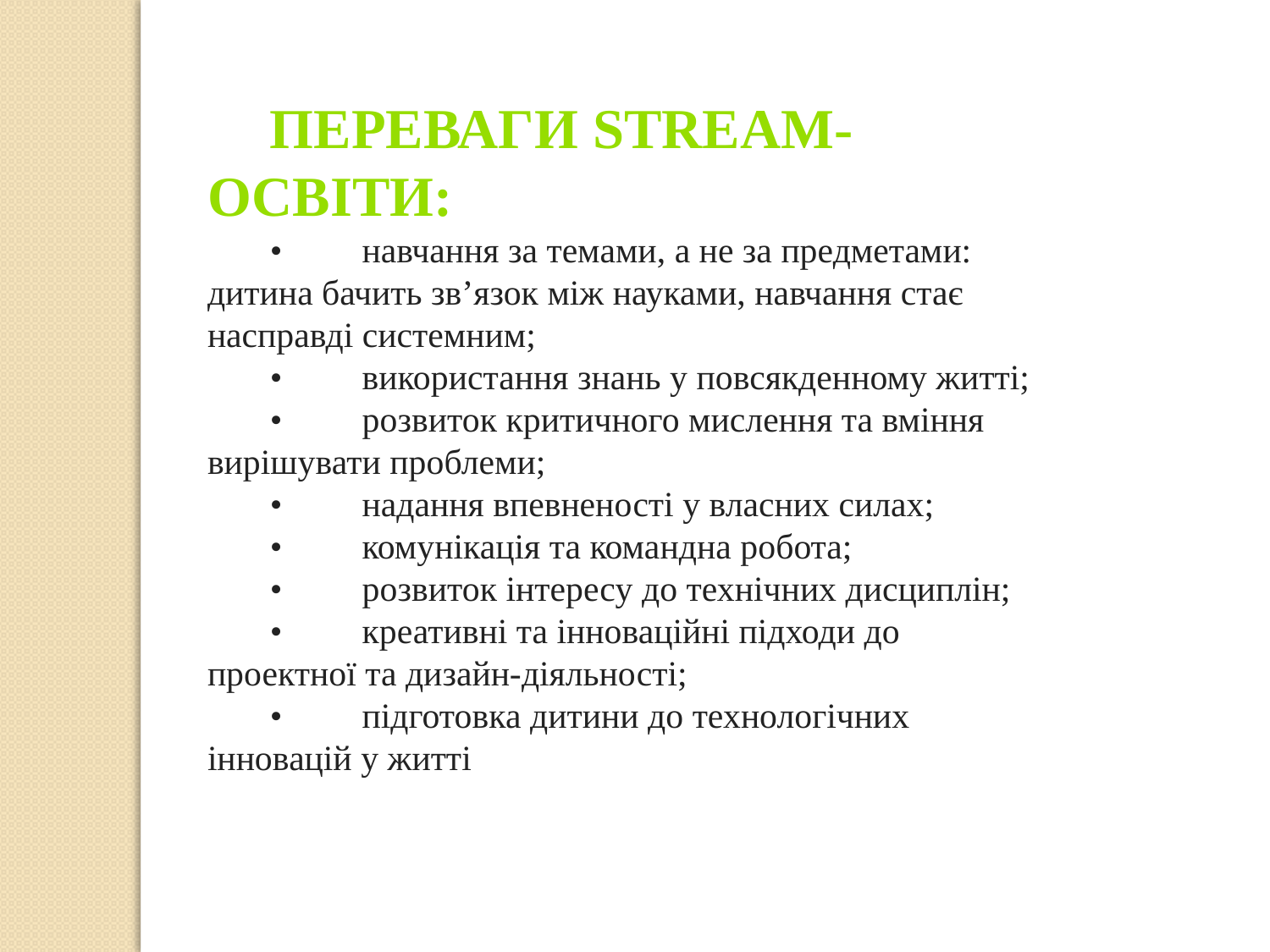

Переваги STREAM-освіти:
•         навчання за темами, а не за предметами: дитина бачить зв’язок між науками, навчання стає насправді системним;
•         використання знань у повсякденному житті;
•         розвиток критичного мислення та вміння вирішувати проблеми;
•         надання впевненості у власних силах;
•         комунікація та командна робота;
•         розвиток інтересу до технічних дисциплін;
•         креативні та інноваційні підходи до проектної та дизайн-діяльності;
•         підготовка дитини до технологічних інновацій у житті